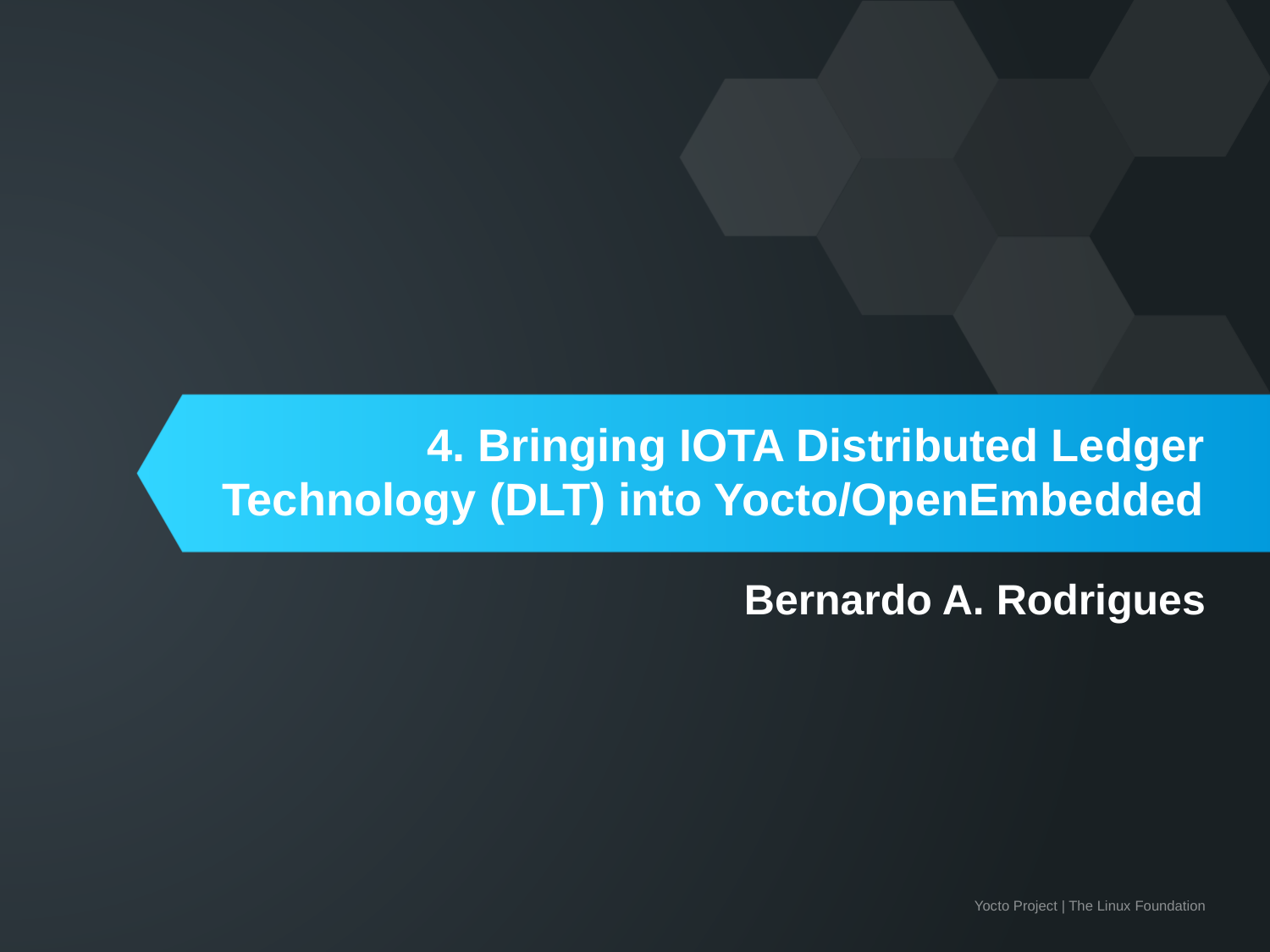

# 4. Bringing IOTA Distributed Ledger Technology (DLT) into Yocto/OpenEmbedded
Bernardo A. Rodrigues